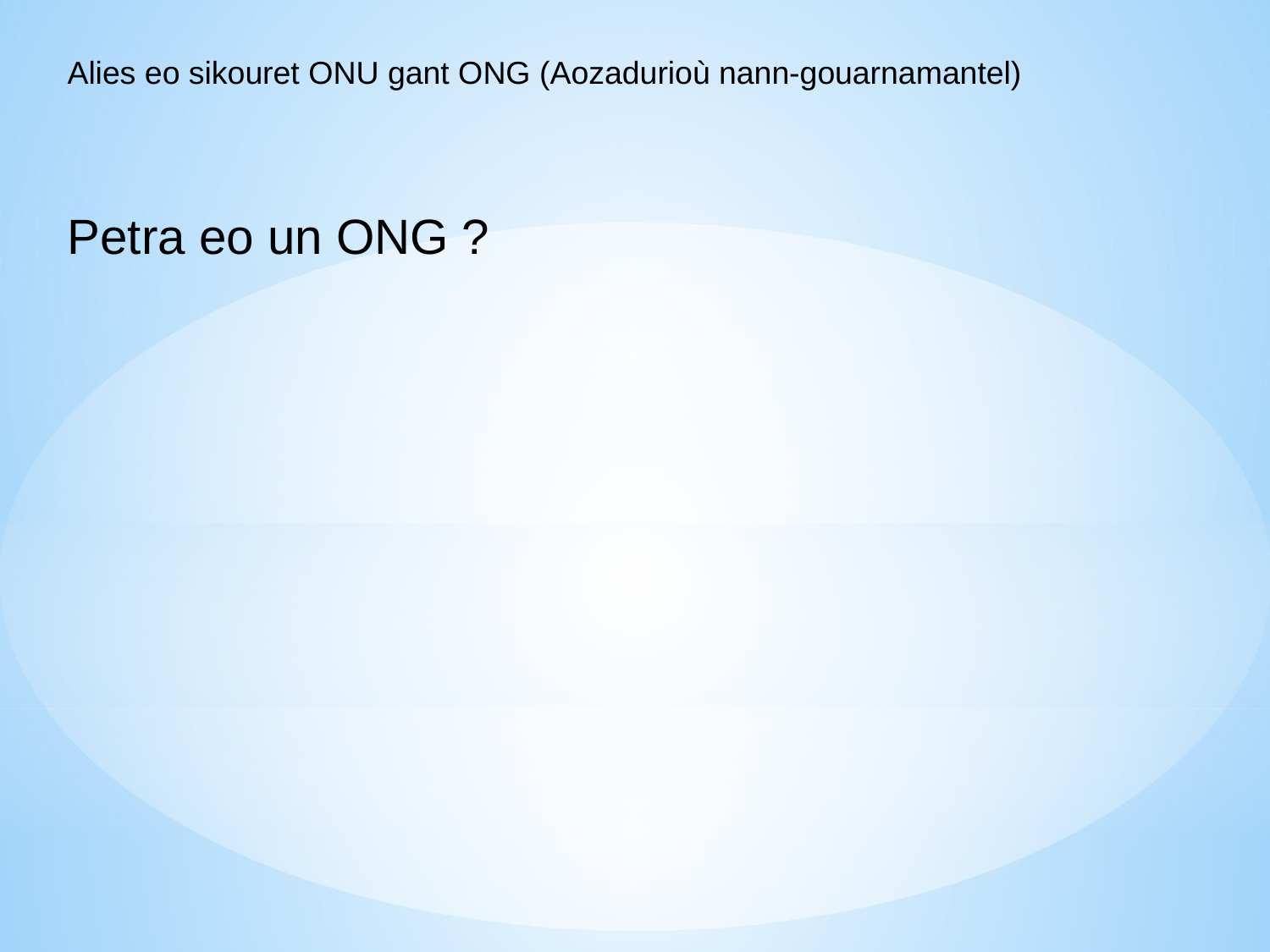

Alies eo sikouret ONU gant ONG (Aozadurioù nann-gouarnamantel)

Petra eo un ONG ?